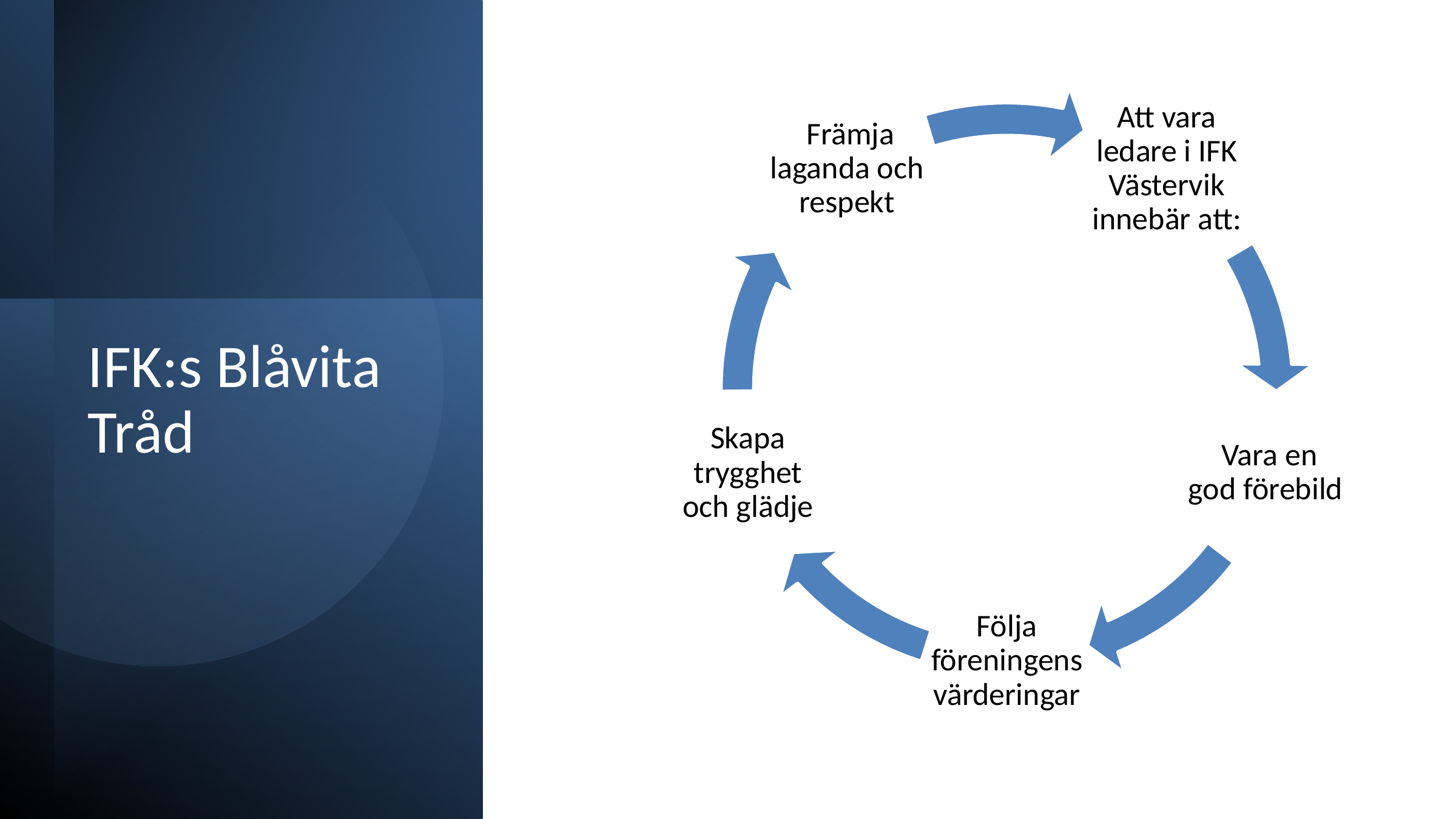

Att vara ledare i IFK Västervik innebär att:
 Vara en god förebild
Följa föreningens värderingar
Skapa trygghet och glädje
 Främja laganda och respekt

# IFK:s Blåvita Tråd